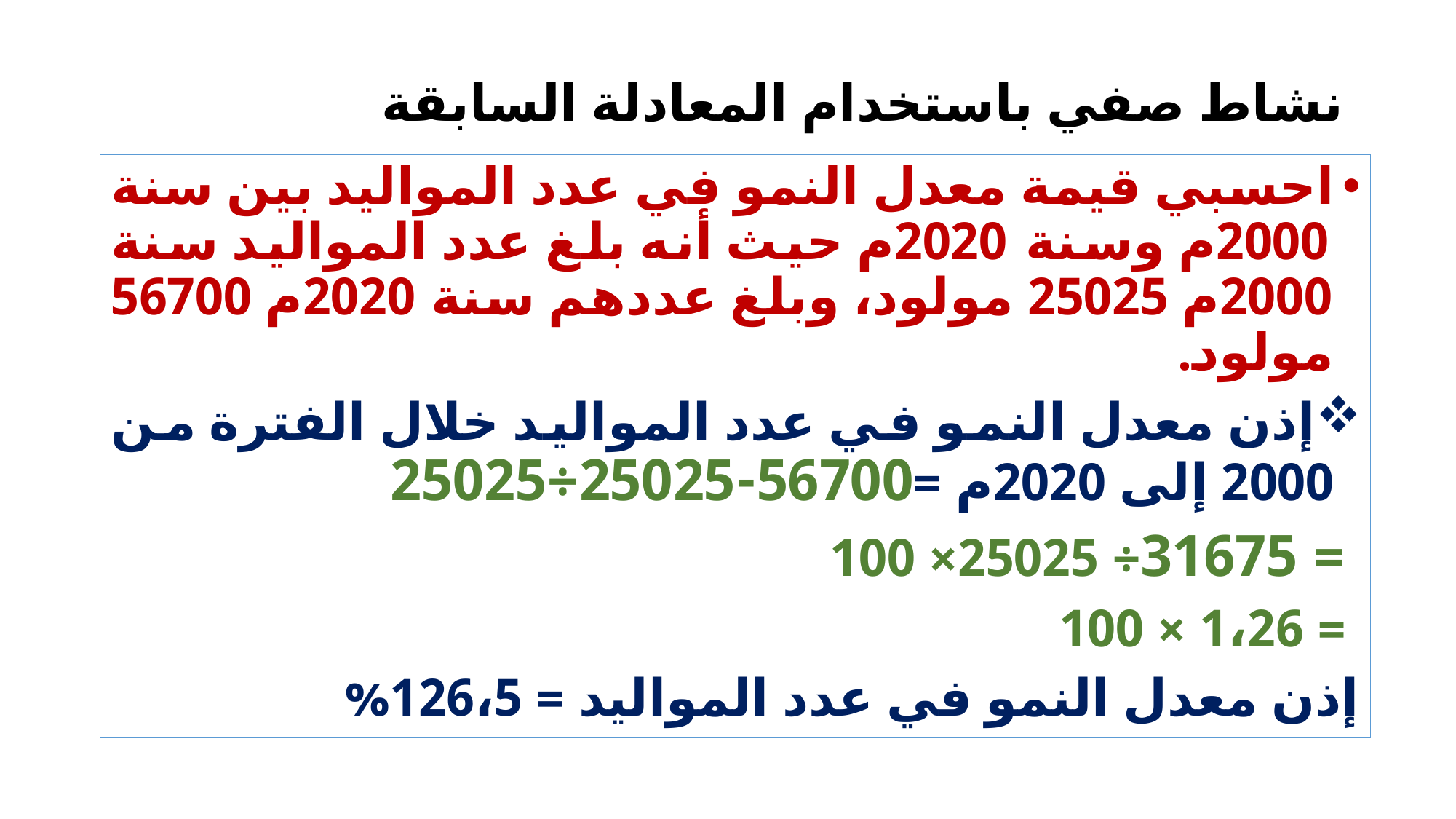

# نشاط صفي باستخدام المعادلة السابقة
احسبي قيمة معدل النمو في عدد المواليد بين سنة 2000م وسنة 2020م حيث أنه بلغ عدد المواليد سنة 2000م 25025 مولود، وبلغ عددهم سنة 2020م 56700 مولود.
إذن معدل النمو في عدد المواليد خلال الفترة من 2000 إلى 2020م =56700-25025÷25025
 = 31675÷ 25025× 100
 = 1،26 × 100
إذن معدل النمو في عدد المواليد = 126،5%